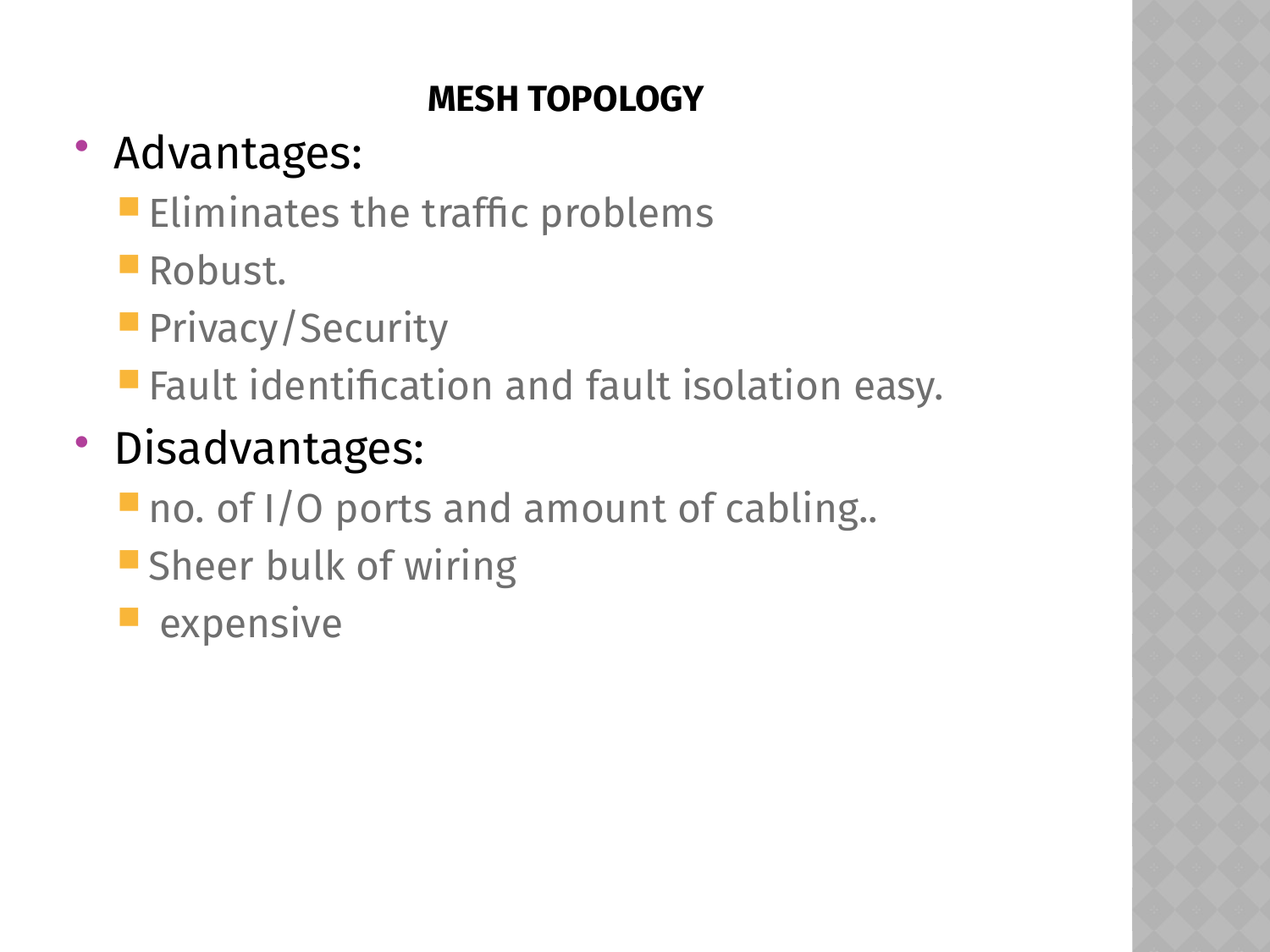

# MESH TOPOLOGY
Advantages:
Eliminates the traffic problems
Robust.
Privacy/Security
Fault identification and fault isolation easy.
Disadvantages:
no. of I/O ports and amount of cabling..
Sheer bulk of wiring
 expensive